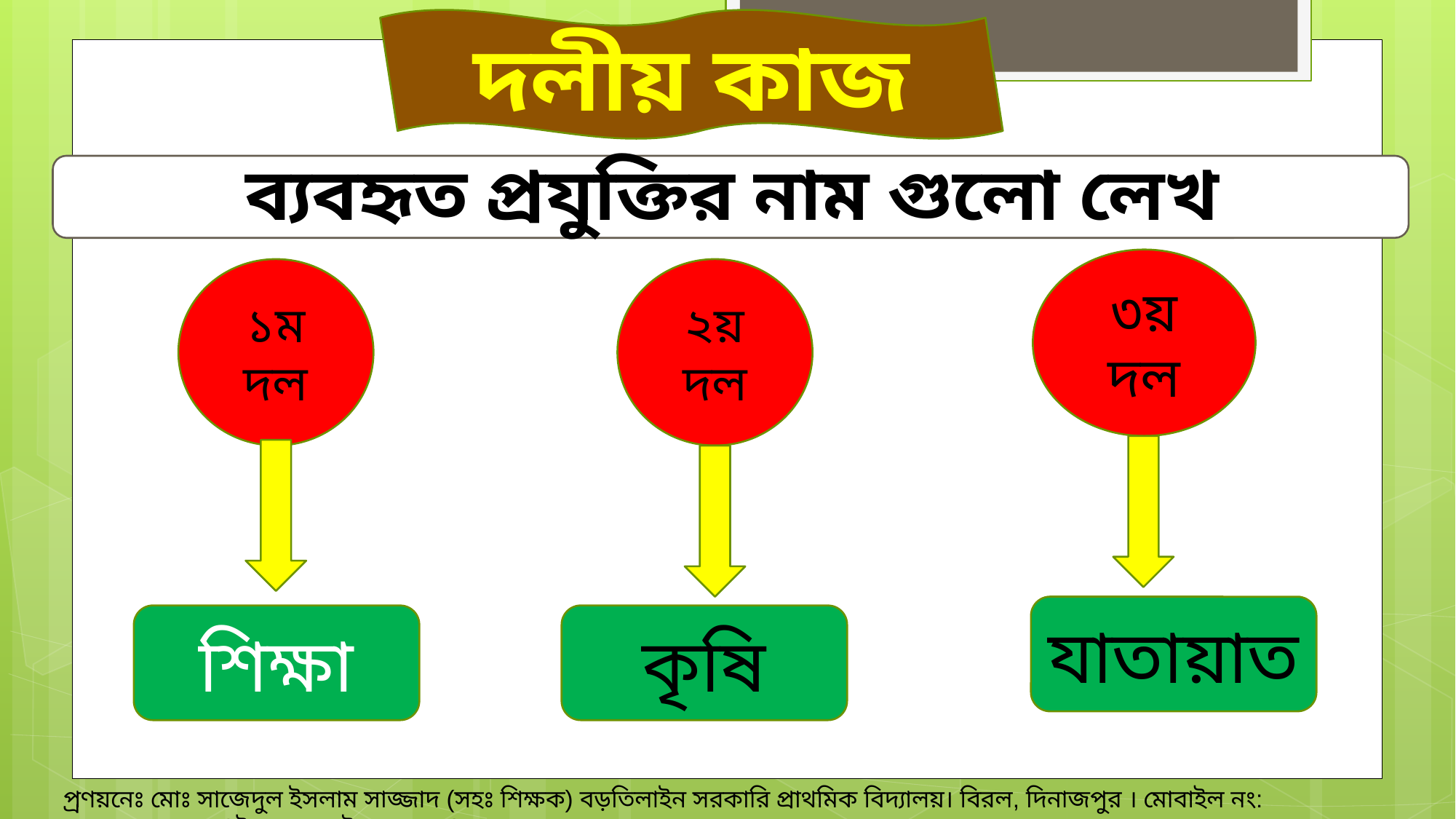

দলীয় কাজ
ব্যবহৃত প্রযুক্তির নাম গুলো লেখ
৩য় দল
১ম দল
২য় দল

যাতায়াত
শিক্ষা
কৃষি
প‌্রণয়নেঃ মোঃ সাজেদুল ইসলাম সাজ্জাদ (সহঃ শিক্ষক) বড়তিলাইন সরকারি প্রাথমিক বিদ‌্যালয়। বিরল, দিনাজপুর । মোবাইল নং: ০১৭১০৫১৫৯৯৬( ইমো+হোয়াটস অ‌্যাপস )